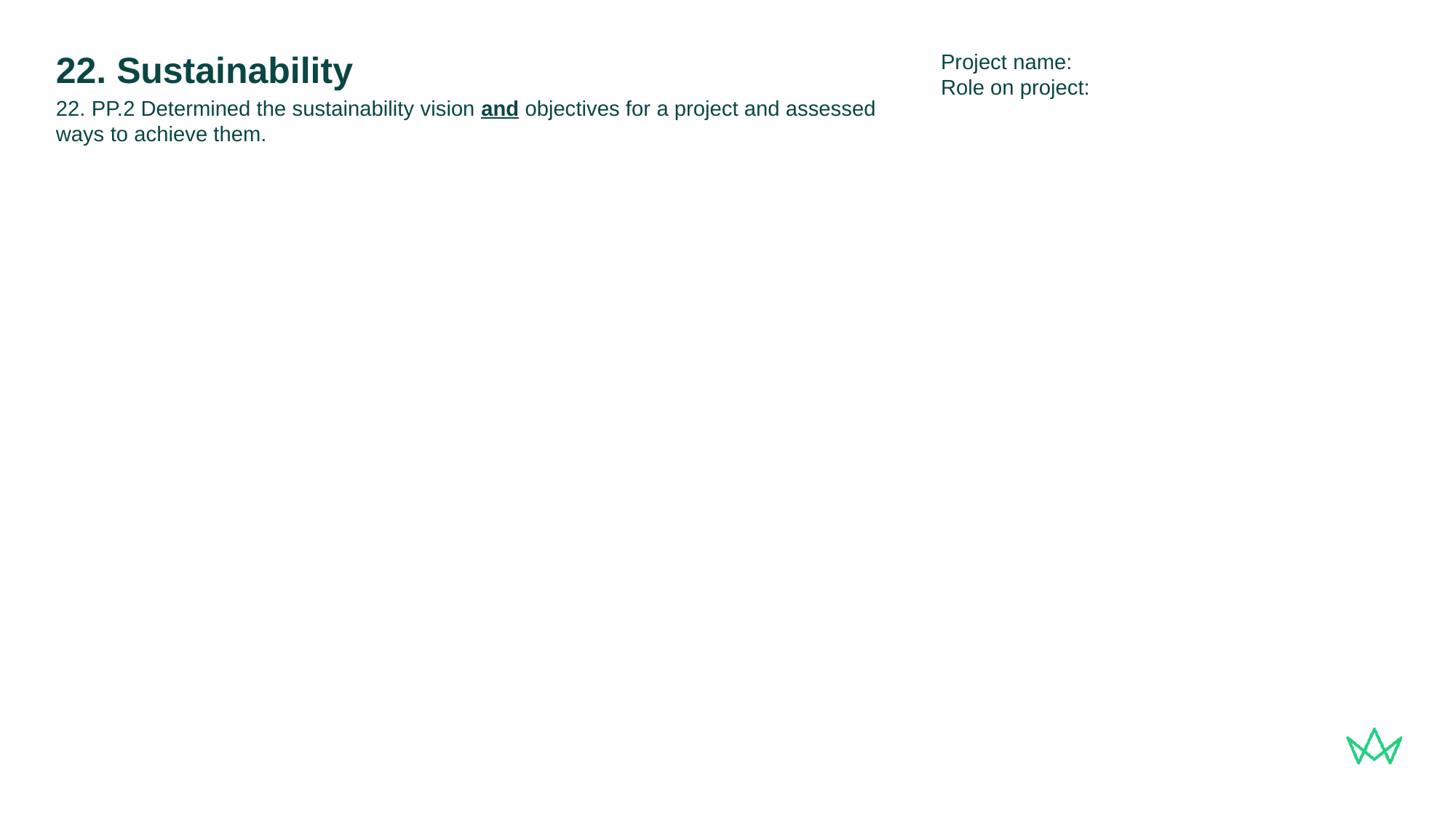

Project name:
Role on project:
# 22. Sustainability
22. PP.2 Determined the sustainability vision and objectives for a project and assessed ways to achieve them.